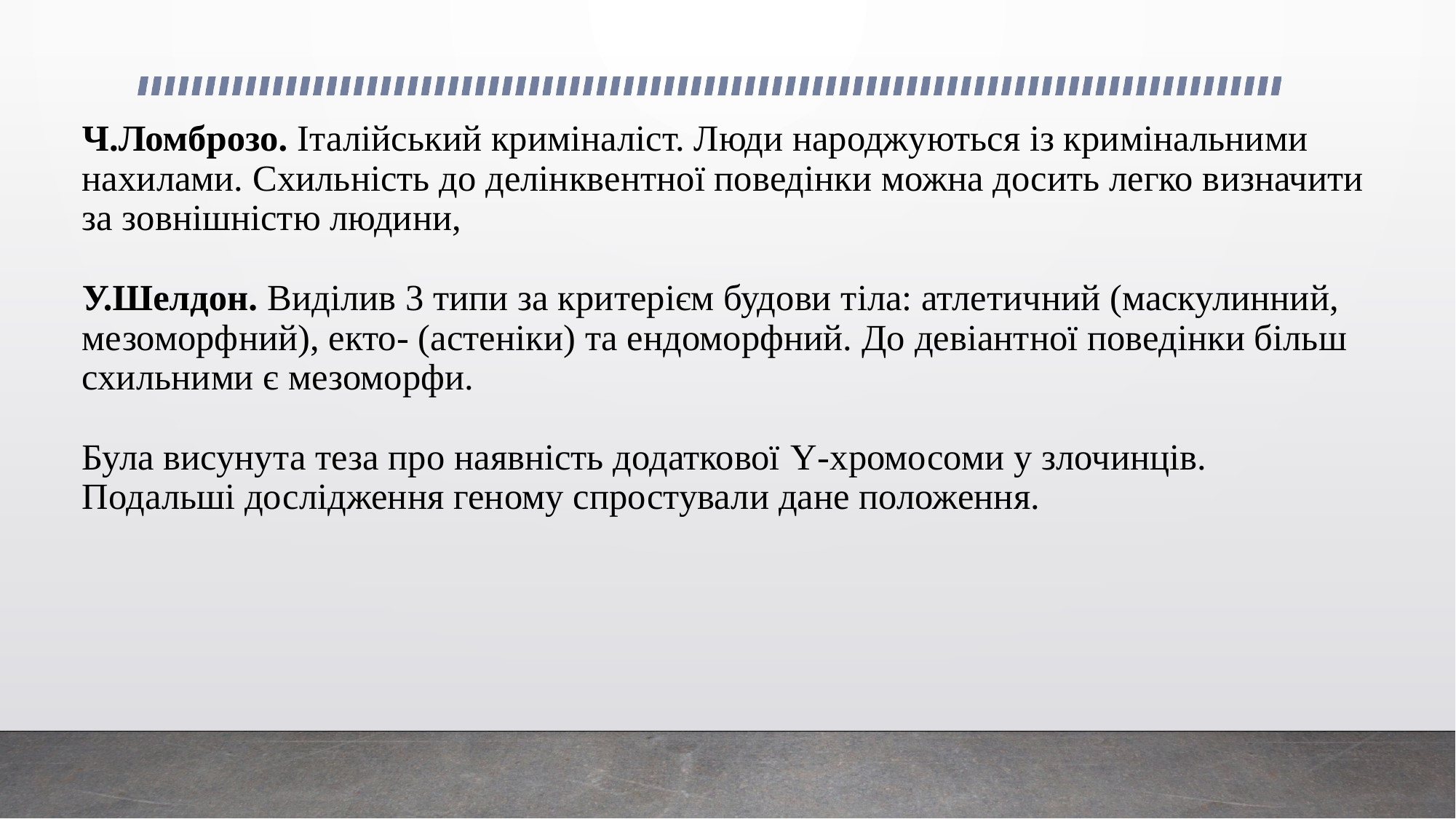

# Ч.Ломброзо. Італійський криміналіст. Люди народжуються із кримінальними нахилами. Схильність до делінквентної поведінки можна досить легко визначити за зовнішністю людини, У.Шелдон. Виділив 3 типи за критерієм будови тіла: атлетичний (маскулинний, мезоморфний), екто- (астеніки) та ендоморфний. До девіантної поведінки більш схильними є мезоморфи. Була висунута теза про наявність додаткової Y-хромосоми у злочинців. Подальші дослідження геному спростували дане положення.